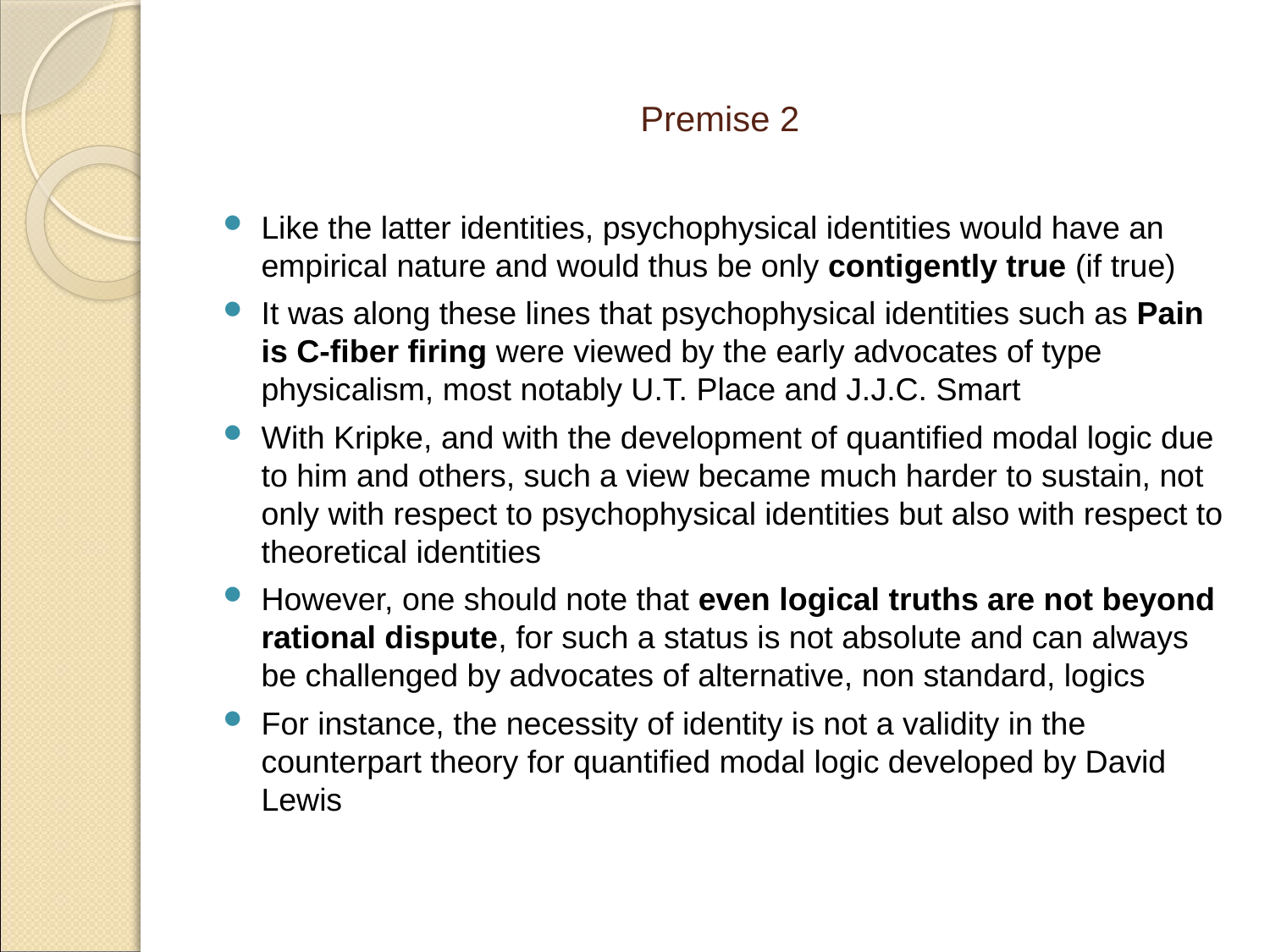

# Premise 2
Like the latter identities, psychophysical identities would have an empirical nature and would thus be only contigently true (if true)
It was along these lines that psychophysical identities such as Pain is C-fiber firing were viewed by the early advocates of type physicalism, most notably U.T. Place and J.J.C. Smart
With Kripke, and with the development of quantified modal logic due to him and others, such a view became much harder to sustain, not only with respect to psychophysical identities but also with respect to theoretical identities
However, one should note that even logical truths are not beyond rational dispute, for such a status is not absolute and can always be challenged by advocates of alternative, non standard, logics
For instance, the necessity of identity is not a validity in the counterpart theory for quantified modal logic developed by David Lewis